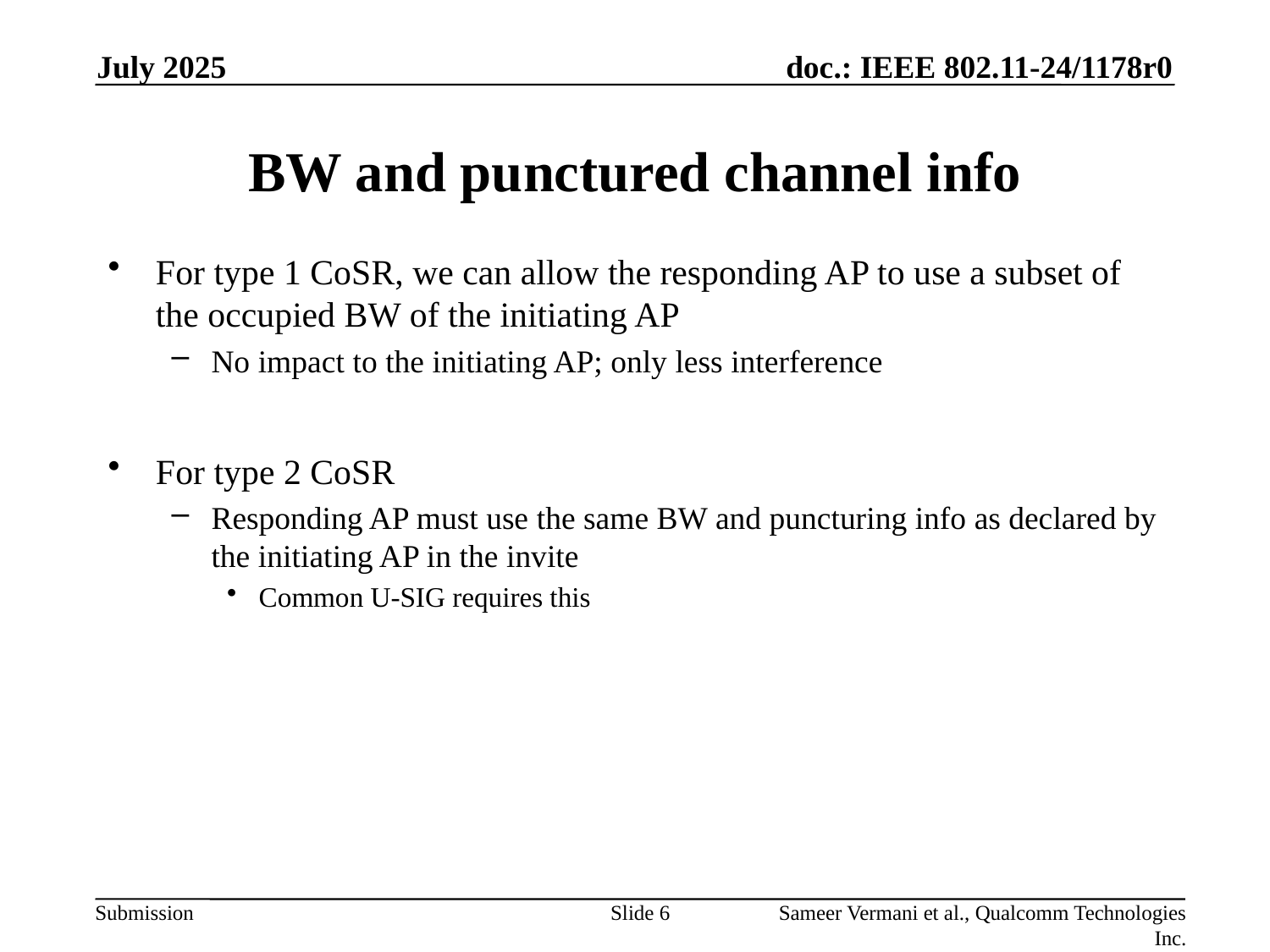

July 2025
# BW and punctured channel info
For type 1 CoSR, we can allow the responding AP to use a subset of the occupied BW of the initiating AP
No impact to the initiating AP; only less interference

For type 2 CoSR
Responding AP must use the same BW and puncturing info as declared by the initiating AP in the invite
Common U-SIG requires this
Slide 6
Sameer Vermani et al., Qualcomm Technologies Inc.